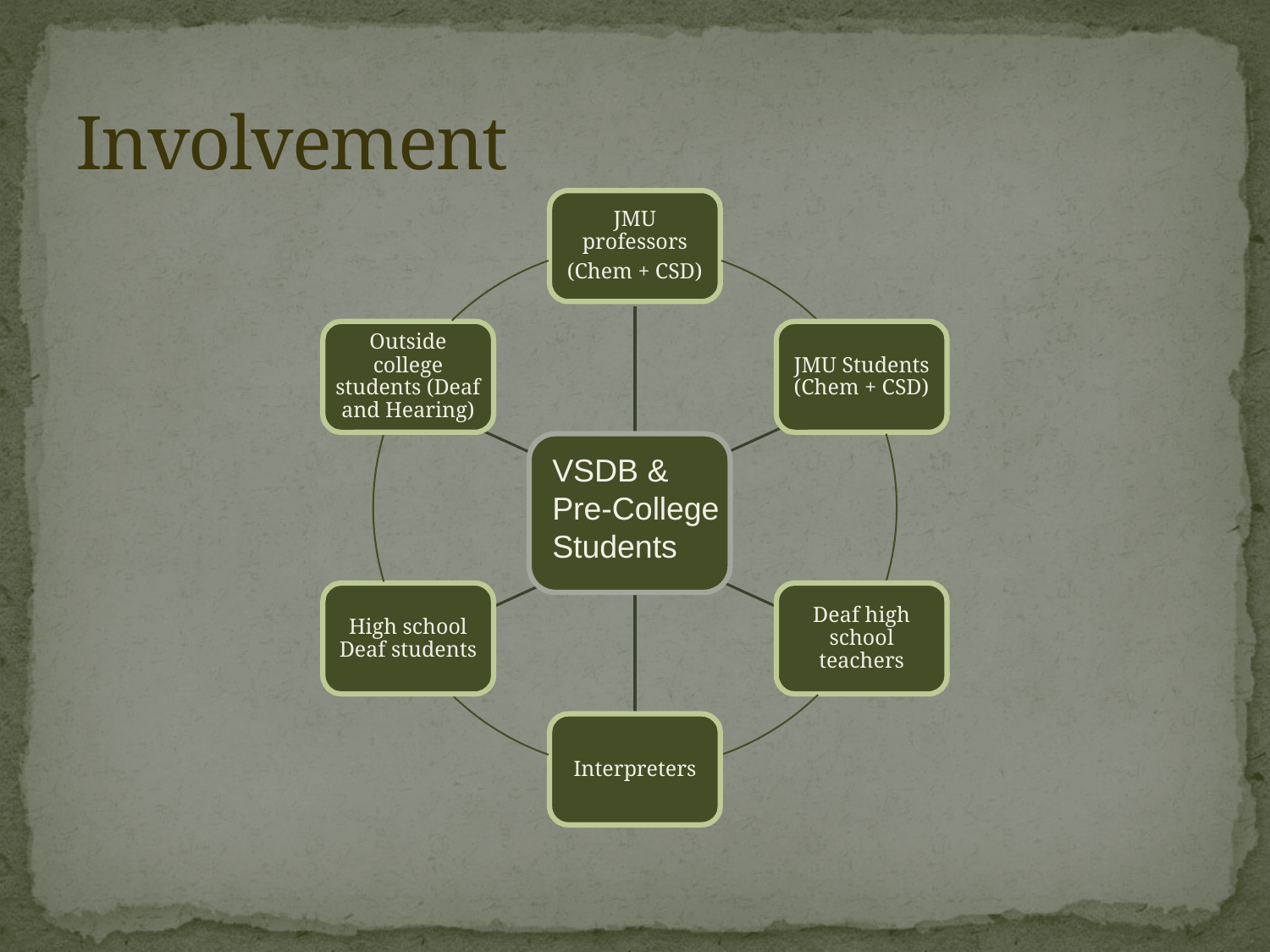

# Involvement
JMU professors
(Chem + CSD)
JMU Students (Chem + CSD)
Deaf high school teachers
Interpreters
High school Deaf students
Outside college students (Deaf and Hearing)

VSDB &
Pre-College Students